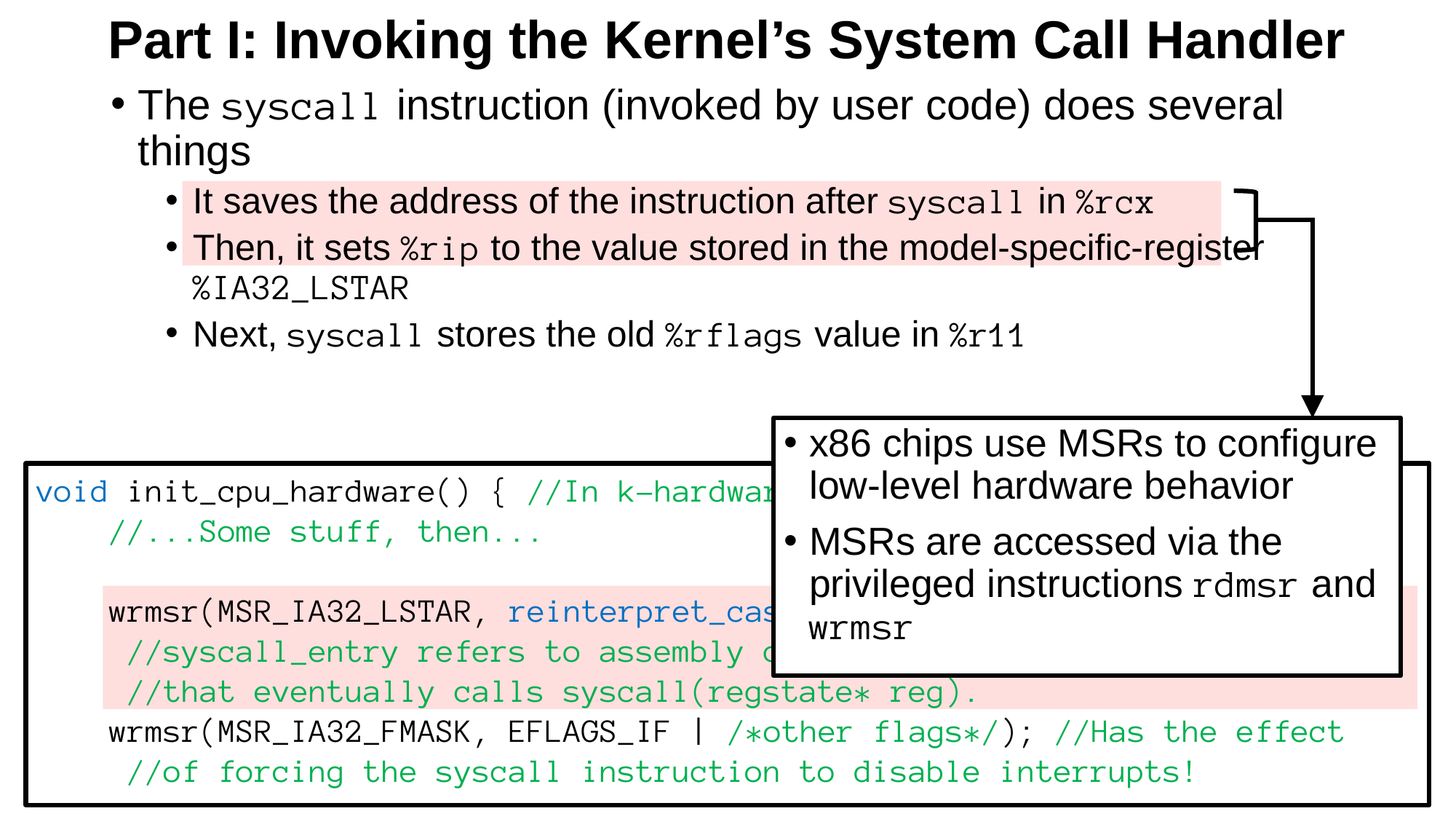

# Part I: Invoking the Kernel’s System Call Handler
The syscall instruction (invoked by user code) does several things
It saves the address of the instruction after syscall in %rcx
Then, it sets %rip to the value stored in the model-specific-register %IA32_LSTAR
Next, syscall stores the old %rflags value in %r11

x86 chips use MSRs to configure low-level hardware behavior
MSRs are accessed via the privileged instructions rdmsr and wrmsr
void init_cpu_hardware() { //In k-hardware.cc
    //...Some stuff, then...

    wrmsr(MSR_IA32_LSTAR, reinterpret_cast<uint64_t>(syscall_entry));
     //syscall_entry refers to assembly code in weensyos64lab/k-exception.S
     //that eventually calls syscall(regstate* reg).
    wrmsr(MSR_IA32_FMASK, EFLAGS_IF | /*other flags*/); //Has the effect
     //of forcing the syscall instruction to disable interrupts!